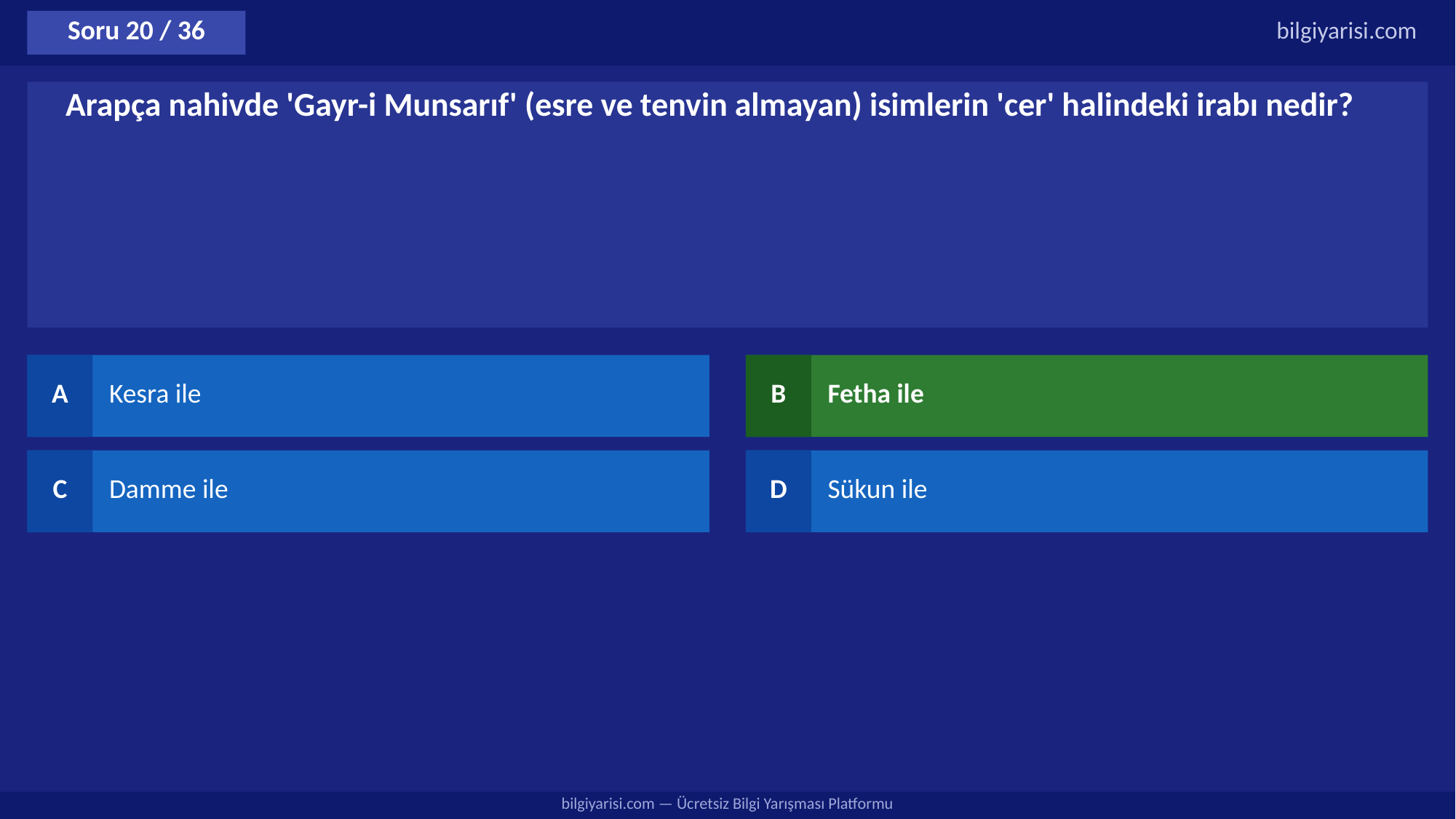

Soru 20 / 36
bilgiyarisi.com

Arapça nahivde 'Gayr-i Munsarıf' (esre ve tenvin almayan) isimlerin 'cer' halindeki irabı nedir?

A
Kesra ile

B
Fetha ile

C
Damme ile

D
Sükun ile
bilgiyarisi.com — Ücretsiz Bilgi Yarışması Platformu